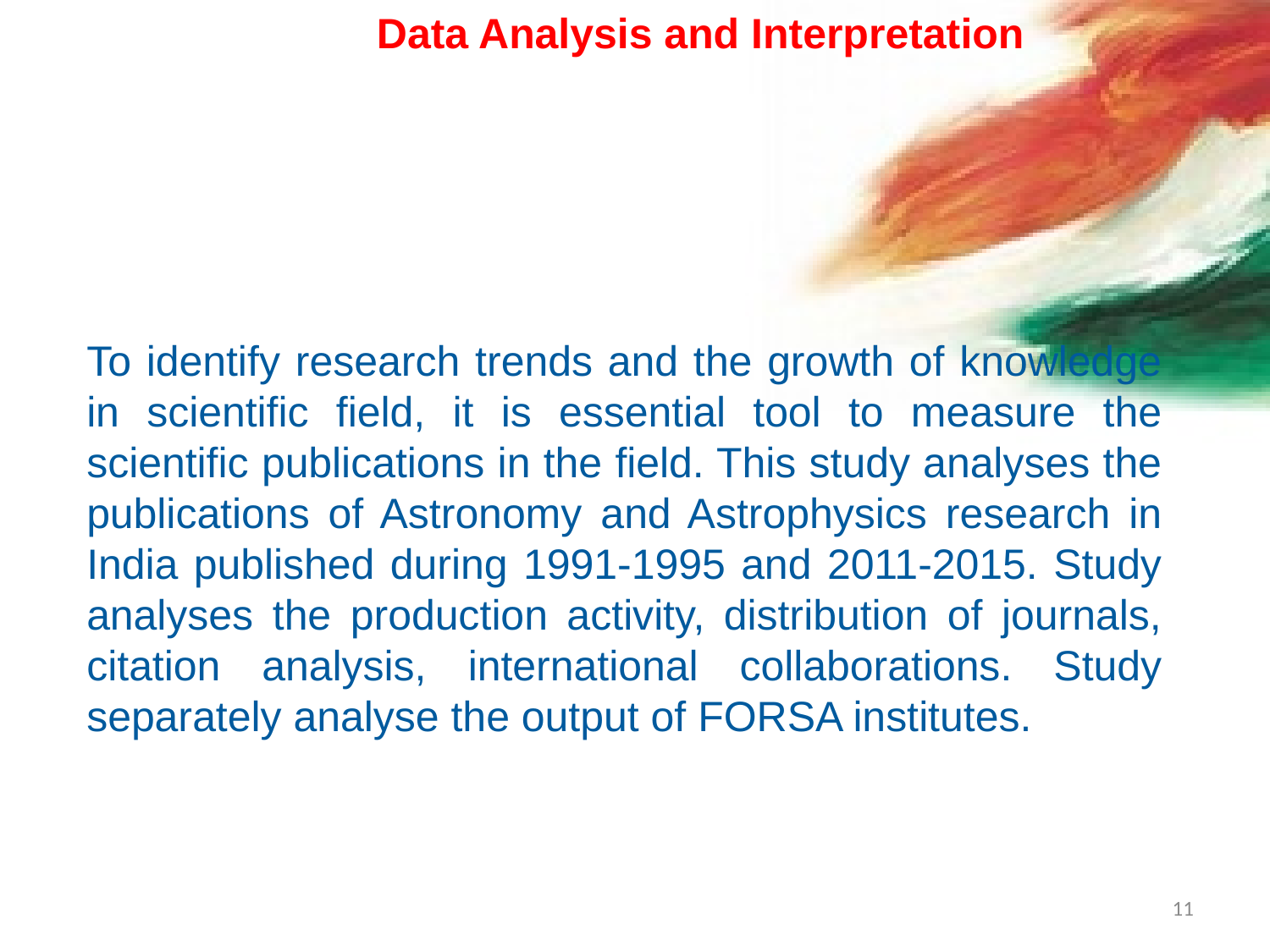

Data Analysis and Interpretation
To identify research trends and the growth of knowledge in scientific field, it is essential tool to measure the scientific publications in the field. This study analyses the publications of Astronomy and Astrophysics research in India published during 1991-1995 and 2011-2015. Study analyses the production activity, distribution of journals, citation analysis, international collaborations. Study separately analyse the output of FORSA institutes.
11